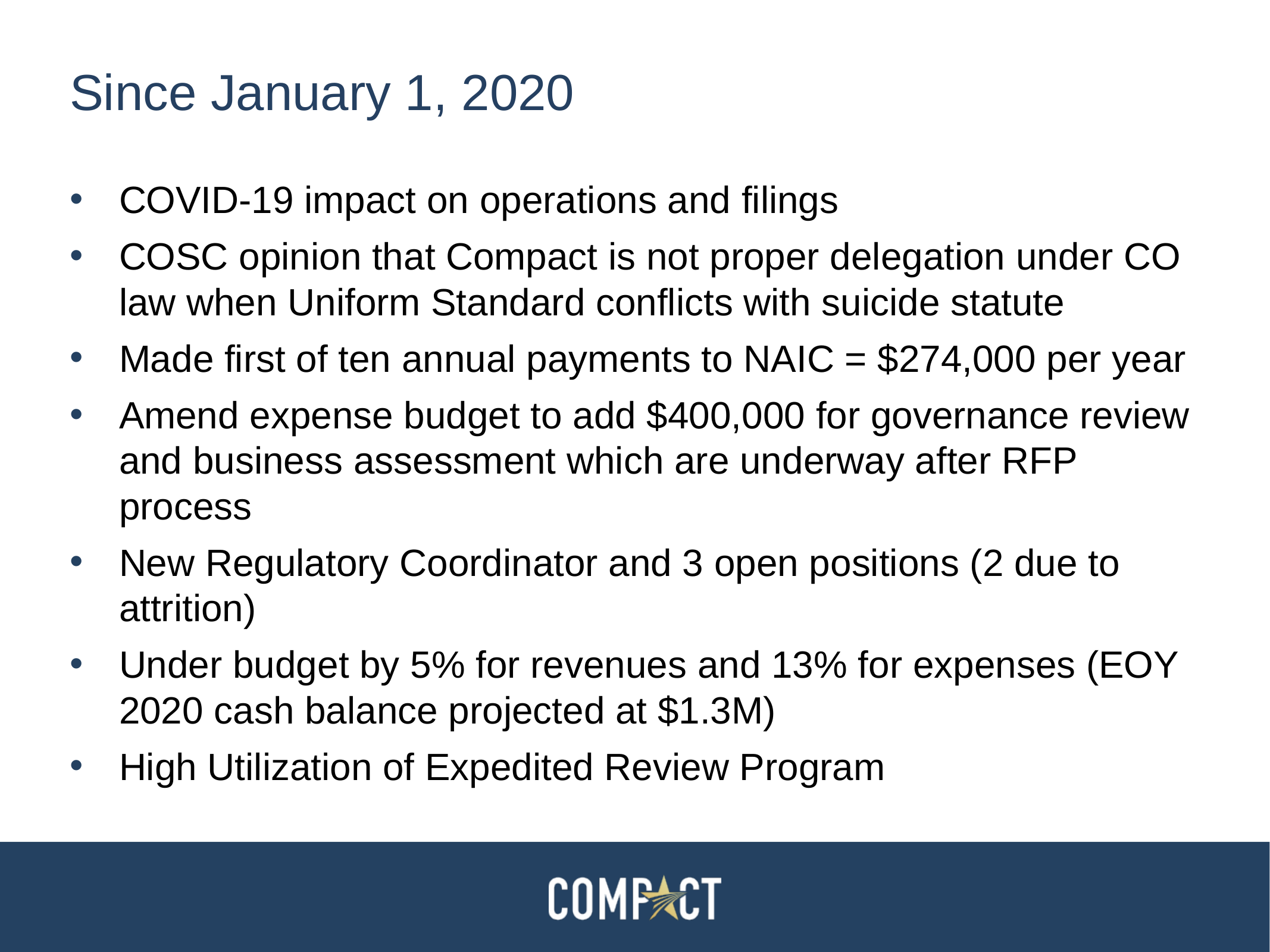

# Since January 1, 2020
COVID-19 impact on operations and filings
COSC opinion that Compact is not proper delegation under CO law when Uniform Standard conflicts with suicide statute
Made first of ten annual payments to NAIC = $274,000 per year
Amend expense budget to add $400,000 for governance review and business assessment which are underway after RFP process
New Regulatory Coordinator and 3 open positions (2 due to attrition)
Under budget by 5% for revenues and 13% for expenses (EOY 2020 cash balance projected at $1.3M)
High Utilization of Expedited Review Program